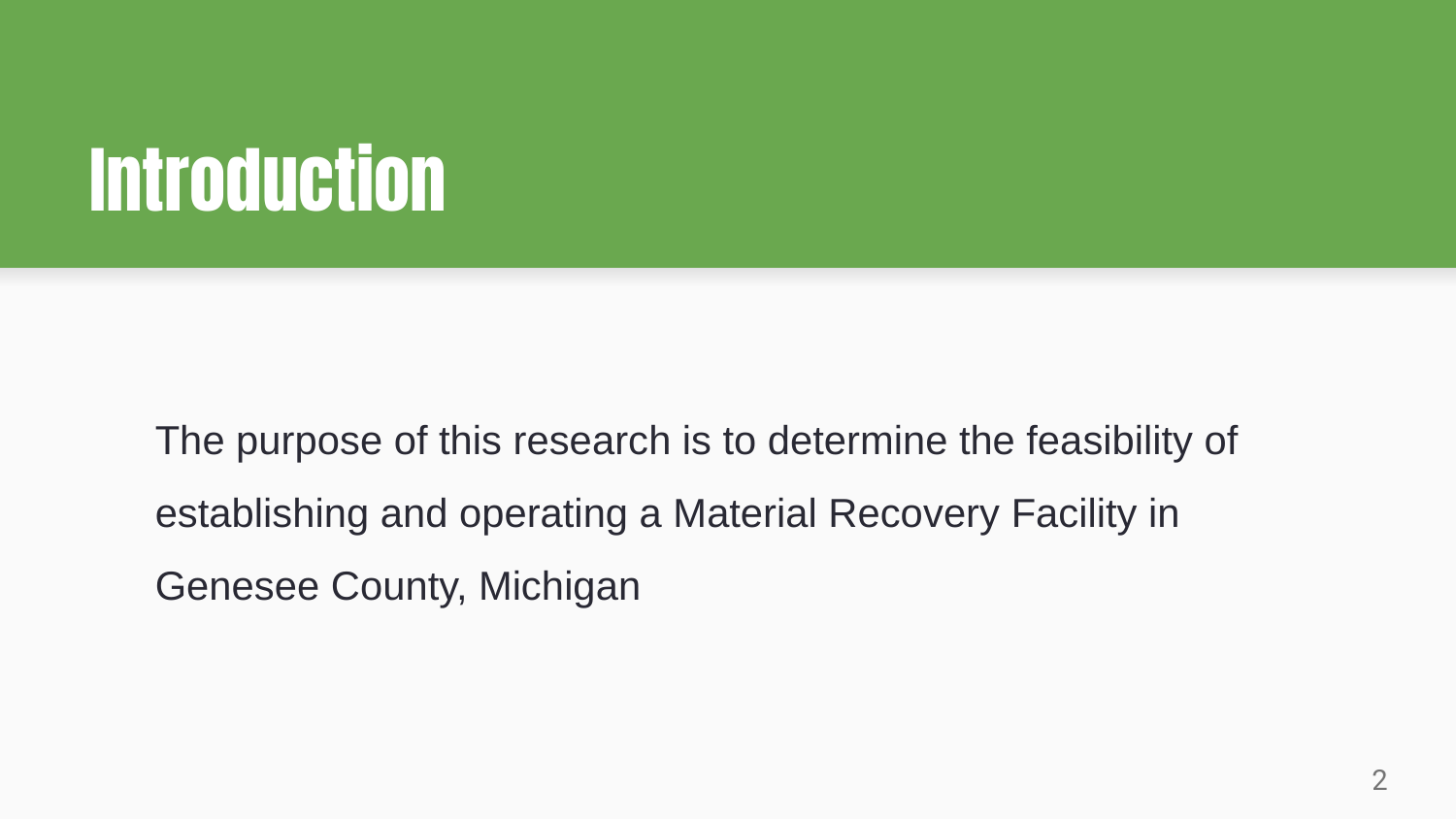

# Introduction

The purpose of this research is to determine the feasibility of establishing and operating a Material Recovery Facility in Genesee County, Michigan

2